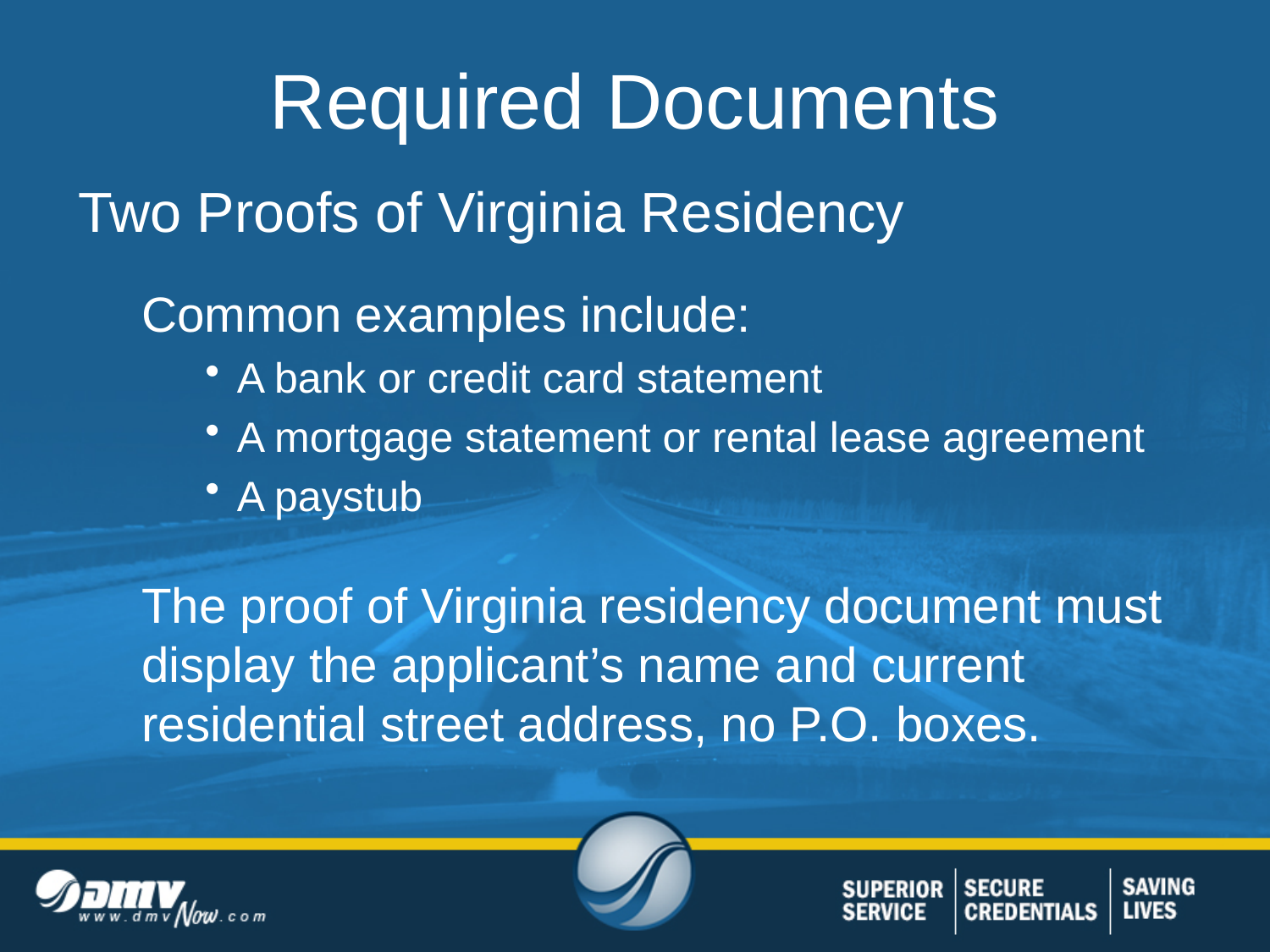

# Required Documents
Two Proofs of Virginia Residency

Common examples include:
A bank or credit card statement
A mortgage statement or rental lease agreement
A paystub

The proof of Virginia residency document must display the applicant’s name and current residential street address, no P.O. boxes.